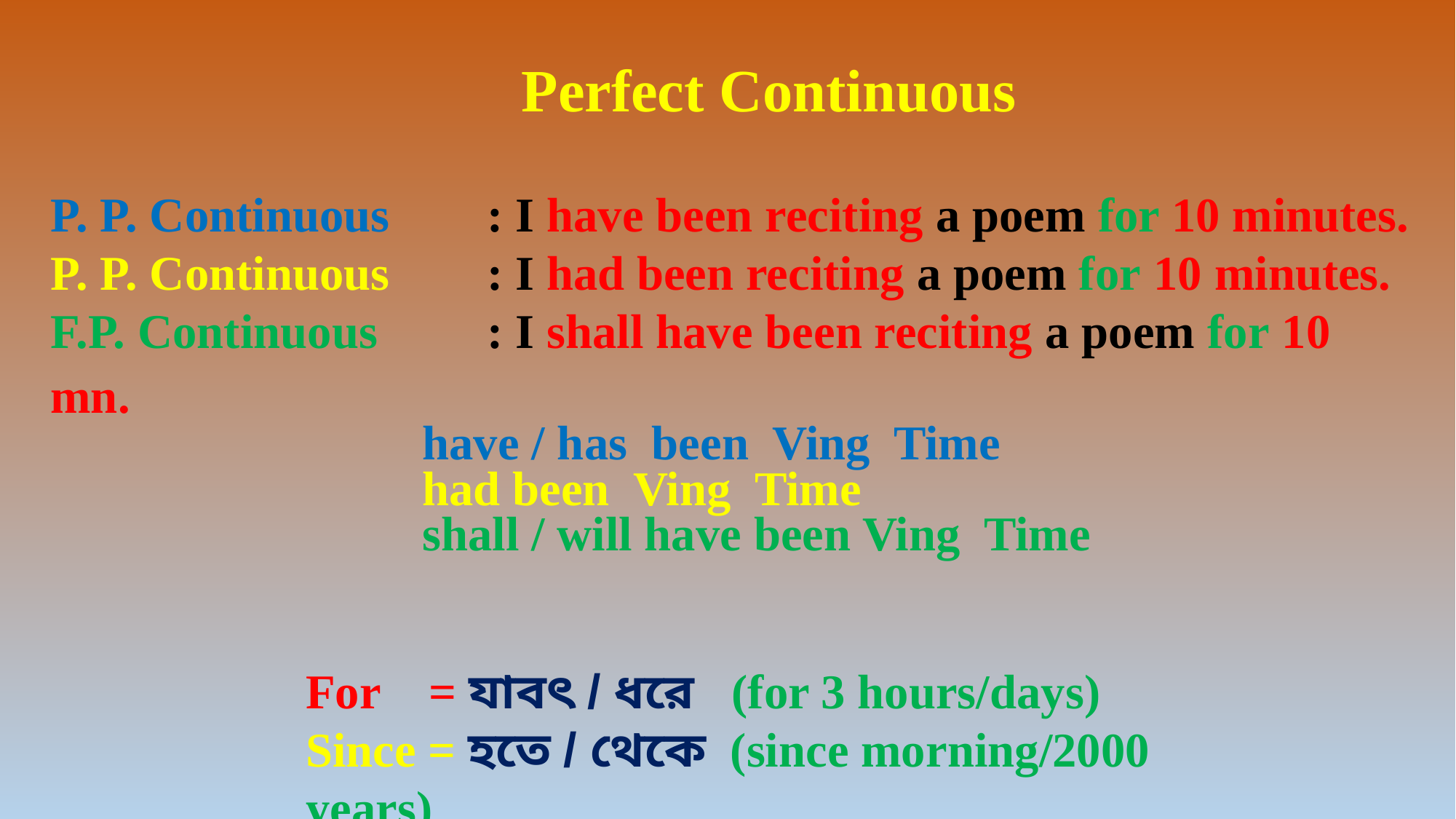

# Perfect Continuous
P. P. Continuous 	: I have been reciting a poem for 10 minutes.
P. P. Continuous 	: I had been reciting a poem for 10 minutes.
F.P. Continuous 	: I shall have been reciting a poem for 10 mn.
have / has  been  Ving  Time
had been  Ving  Time
shall / will have been Ving  Time
For    = যাবৎ / ধরে   (for 3 hours/days)
Since = হতে / থেকে  (since morning/2000 years)